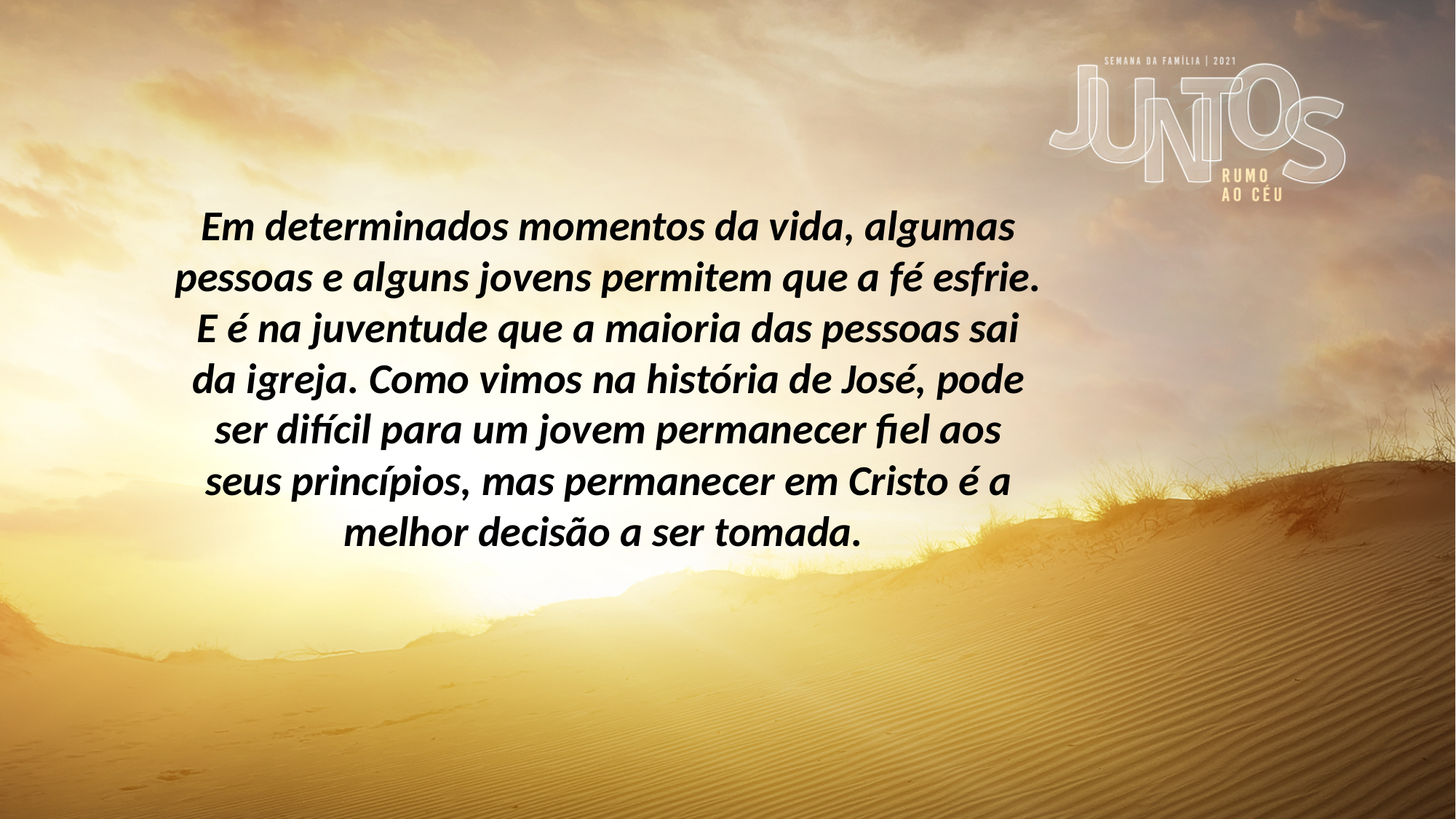

Em determinados momentos da vida, algumas pessoas e alguns jovens permitem que a fé esfrie. E é na juventude que a maioria das pessoas sai da igreja. Como vimos na história de José, pode ser difícil para um jovem permanecer fiel aos seus princípios, mas permanecer em Cristo é a melhor decisão a ser tomada.